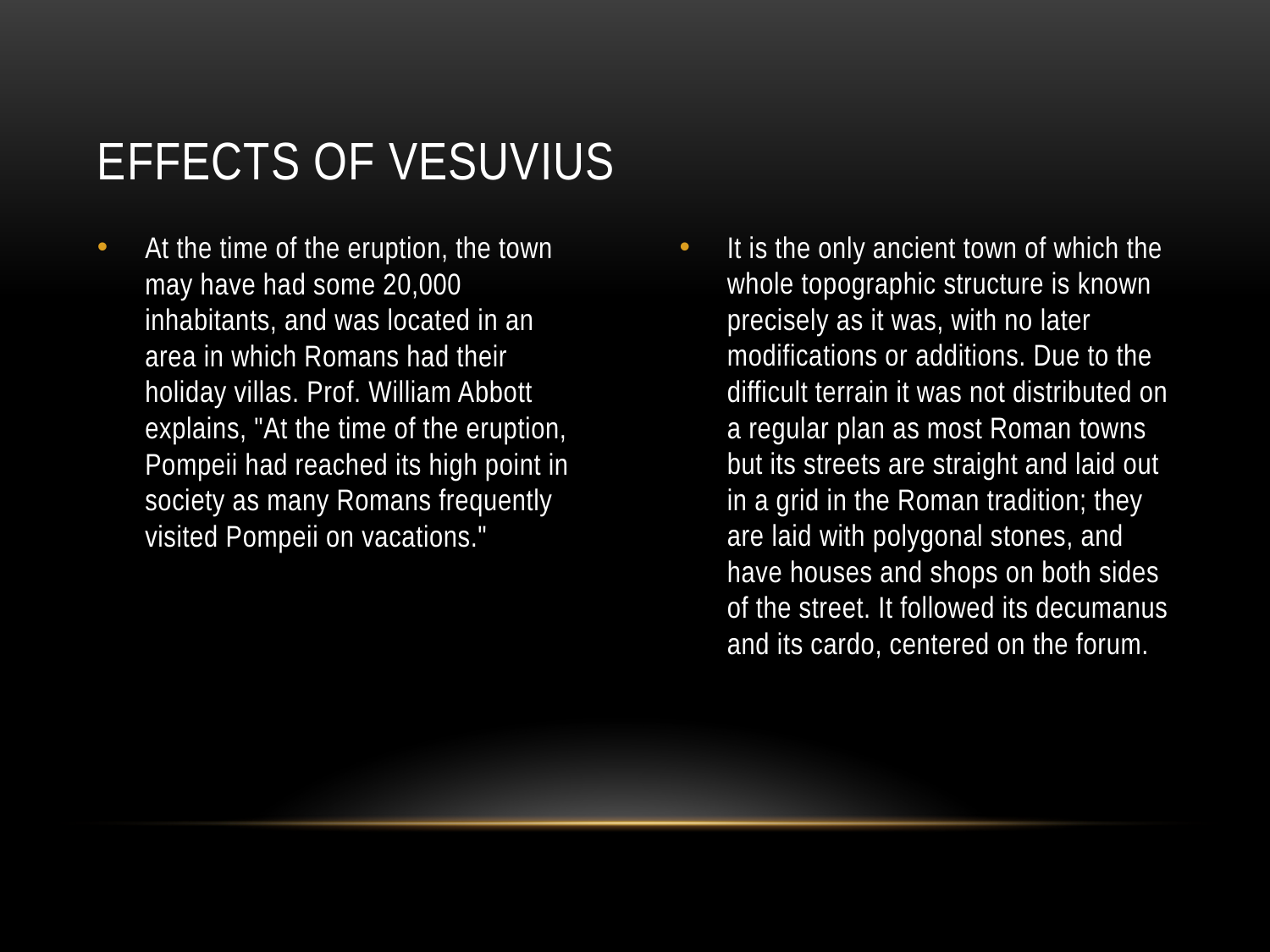

# Effects of Vesuvius
At the time of the eruption, the town may have had some 20,000 inhabitants, and was located in an area in which Romans had their holiday villas. Prof. William Abbott explains, "At the time of the eruption, Pompeii had reached its high point in society as many Romans frequently visited Pompeii on vacations."
It is the only ancient town of which the whole topographic structure is known precisely as it was, with no later modifications or additions. Due to the difficult terrain it was not distributed on a regular plan as most Roman towns but its streets are straight and laid out in a grid in the Roman tradition; they are laid with polygonal stones, and have houses and shops on both sides of the street. It followed its decumanus and its cardo, centered on the forum.